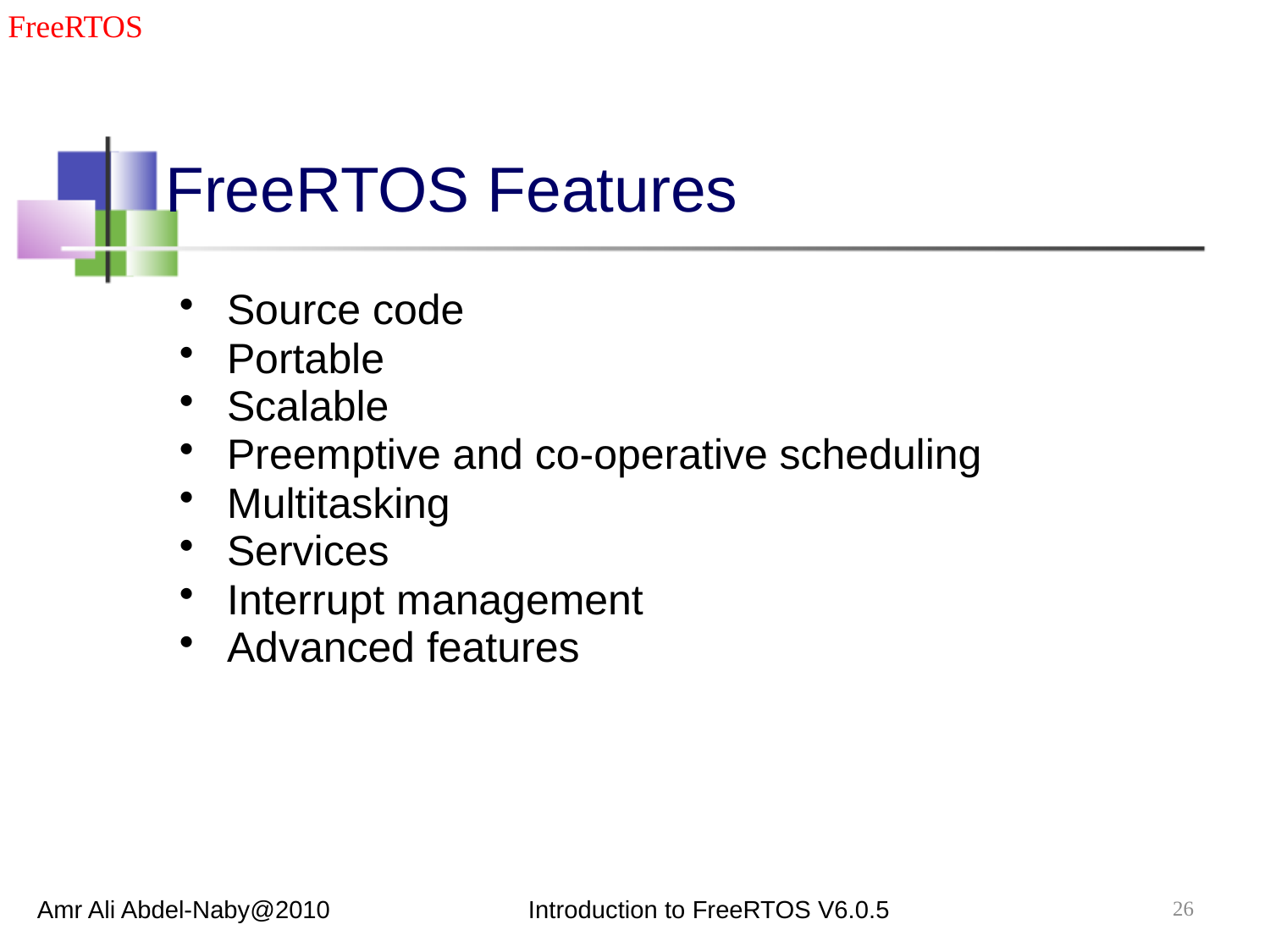

FreeRTOS
# FreeRTOS Features
Source code
Portable
Scalable
Preemptive and co-operative scheduling
Multitasking
Services
Interrupt management
Advanced features

26
Amr Ali Abdel-Naby@2010
Introduction to FreeRTOS V6.0.5